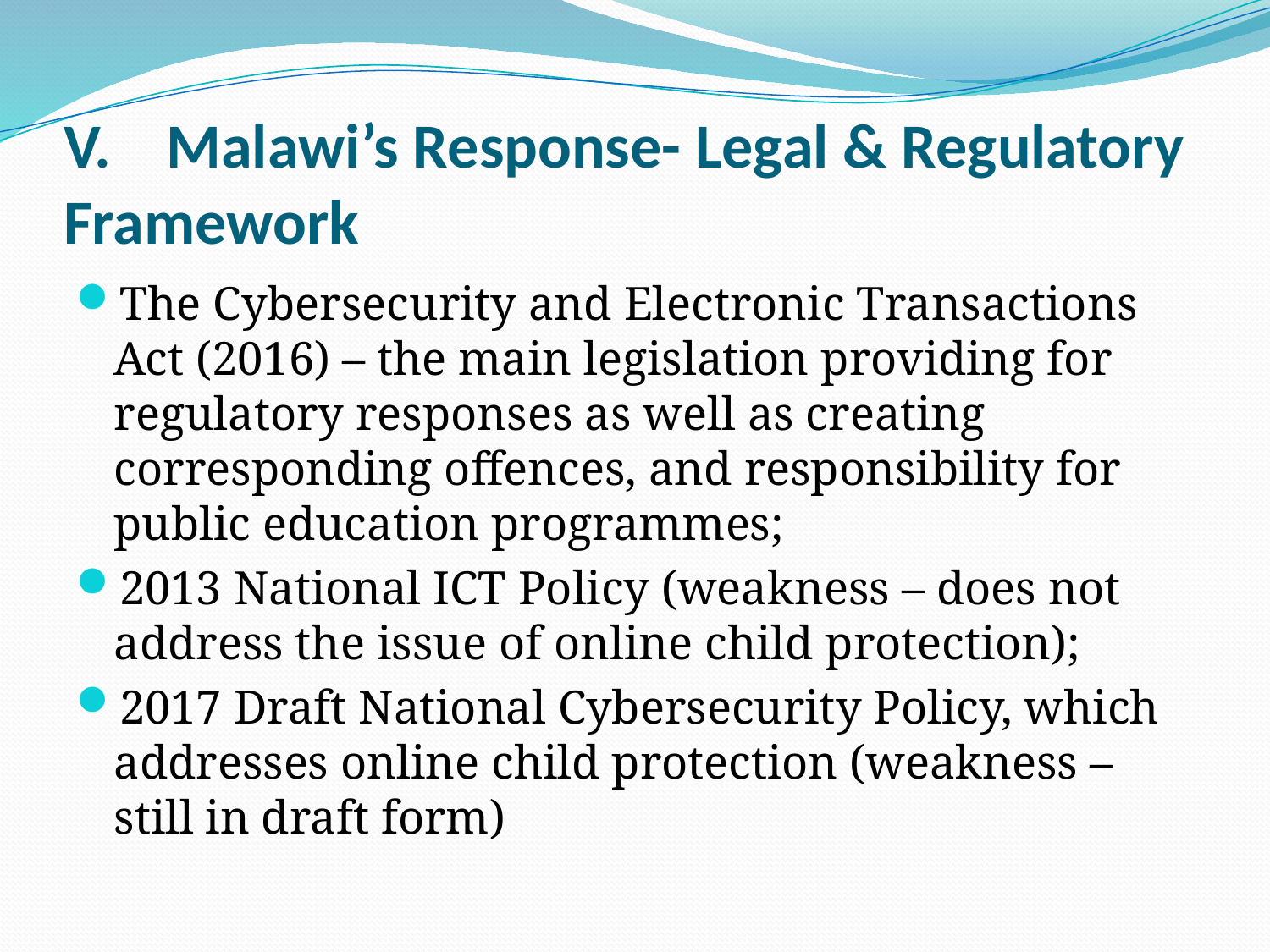

# V.	Malawi’s Response- Legal & Regulatory Framework
The Cybersecurity and Electronic Transactions Act (2016) – the main legislation providing for regulatory responses as well as creating corresponding offences, and responsibility for public education programmes;
2013 National ICT Policy (weakness – does not address the issue of online child protection);
2017 Draft National Cybersecurity Policy, which addresses online child protection (weakness – still in draft form)